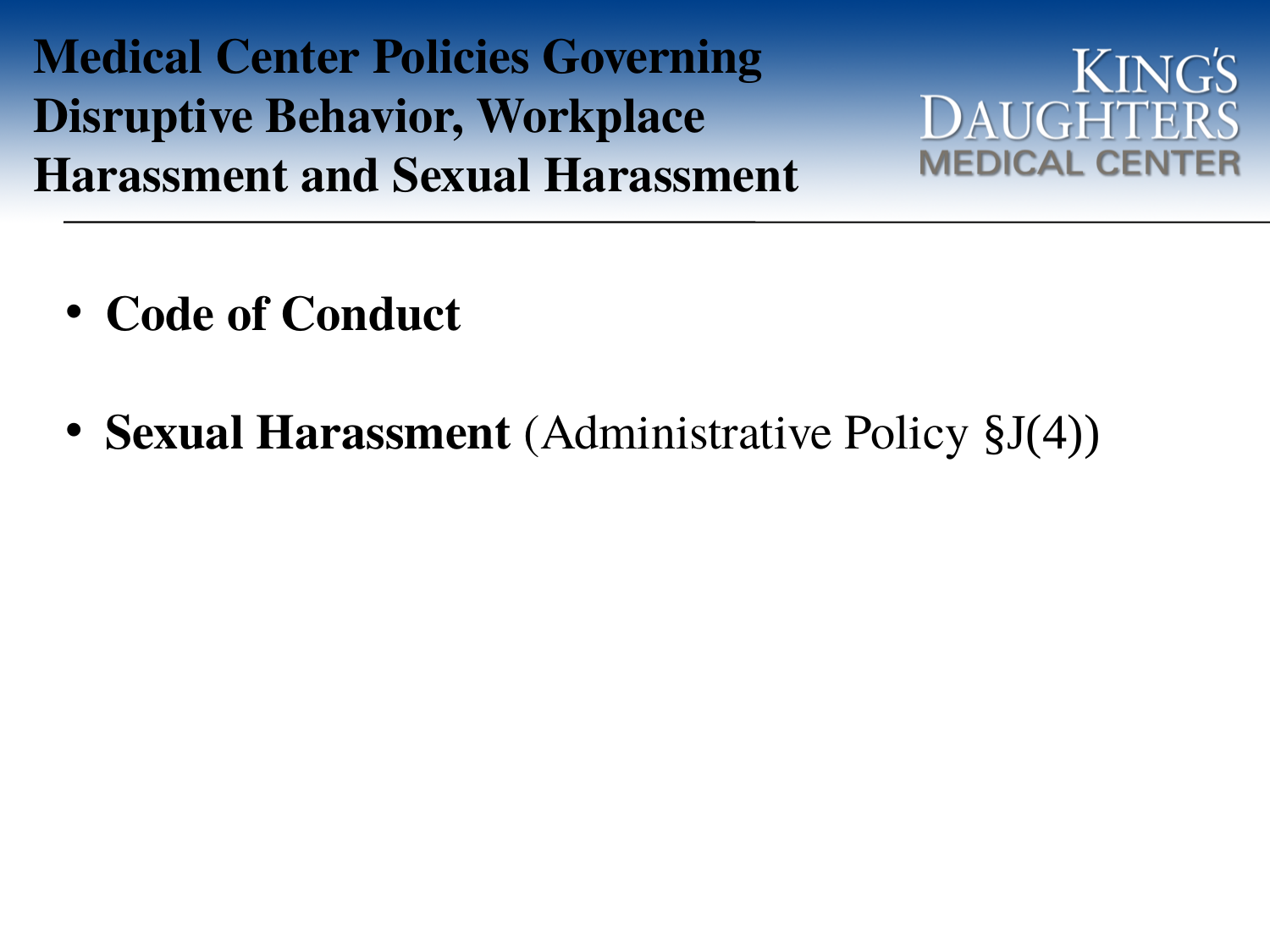

Medical Center Policies Governing
Disruptive Behavior, Workplace Harassment and Sexual Harassment
Code of Conduct

Sexual Harassment (Administrative Policy §J(4))